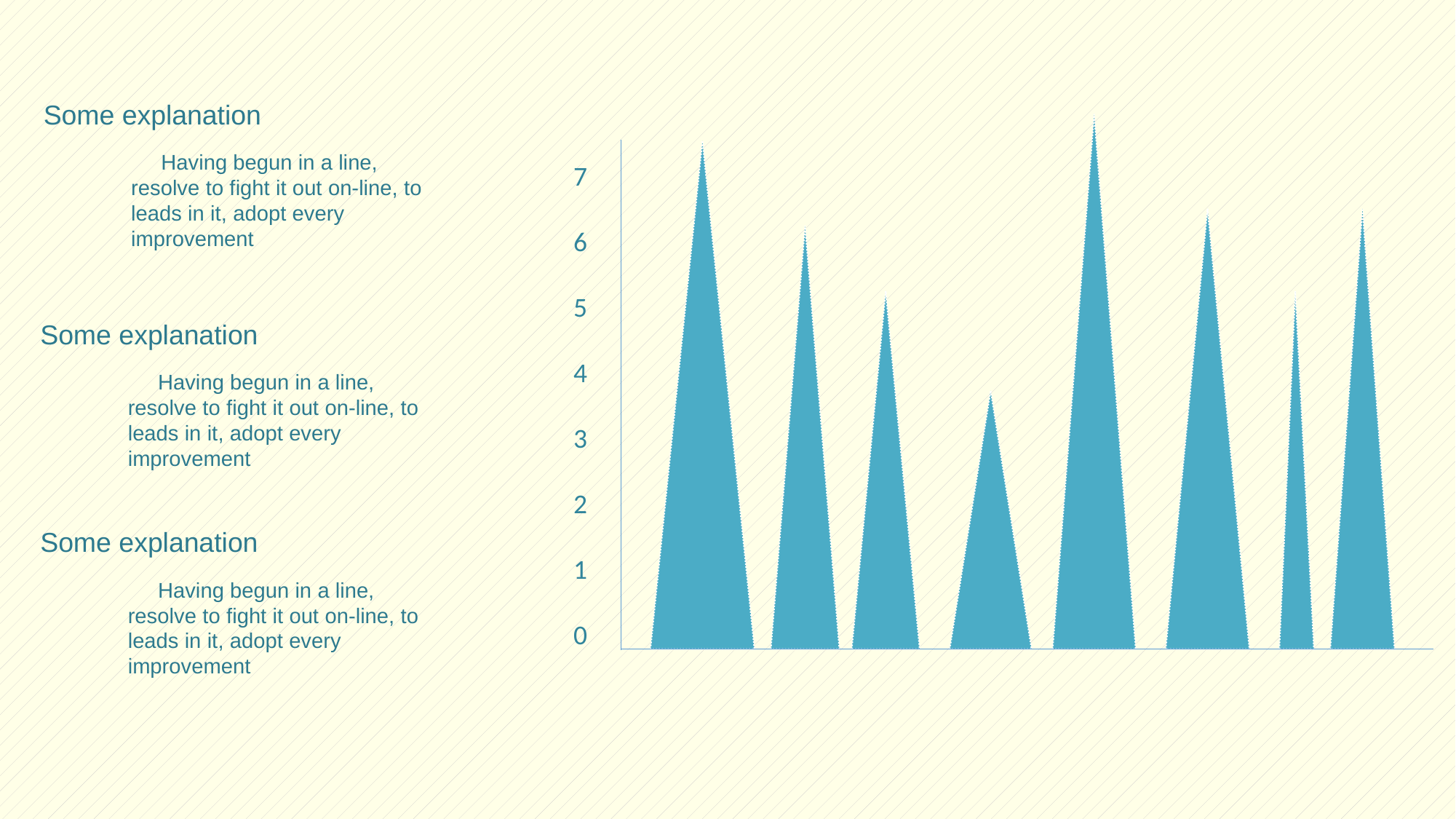

Some explanation
     Having begun in a line, resolve to fight it out on-line, to leads in it, adopt every improvement

7

6

5

4

3

2

1

0
Some explanation
     Having begun in a line, resolve to fight it out on-line, to leads in it, adopt every improvement
Some explanation
     Having begun in a line, resolve to fight it out on-line, to leads in it, adopt every improvement